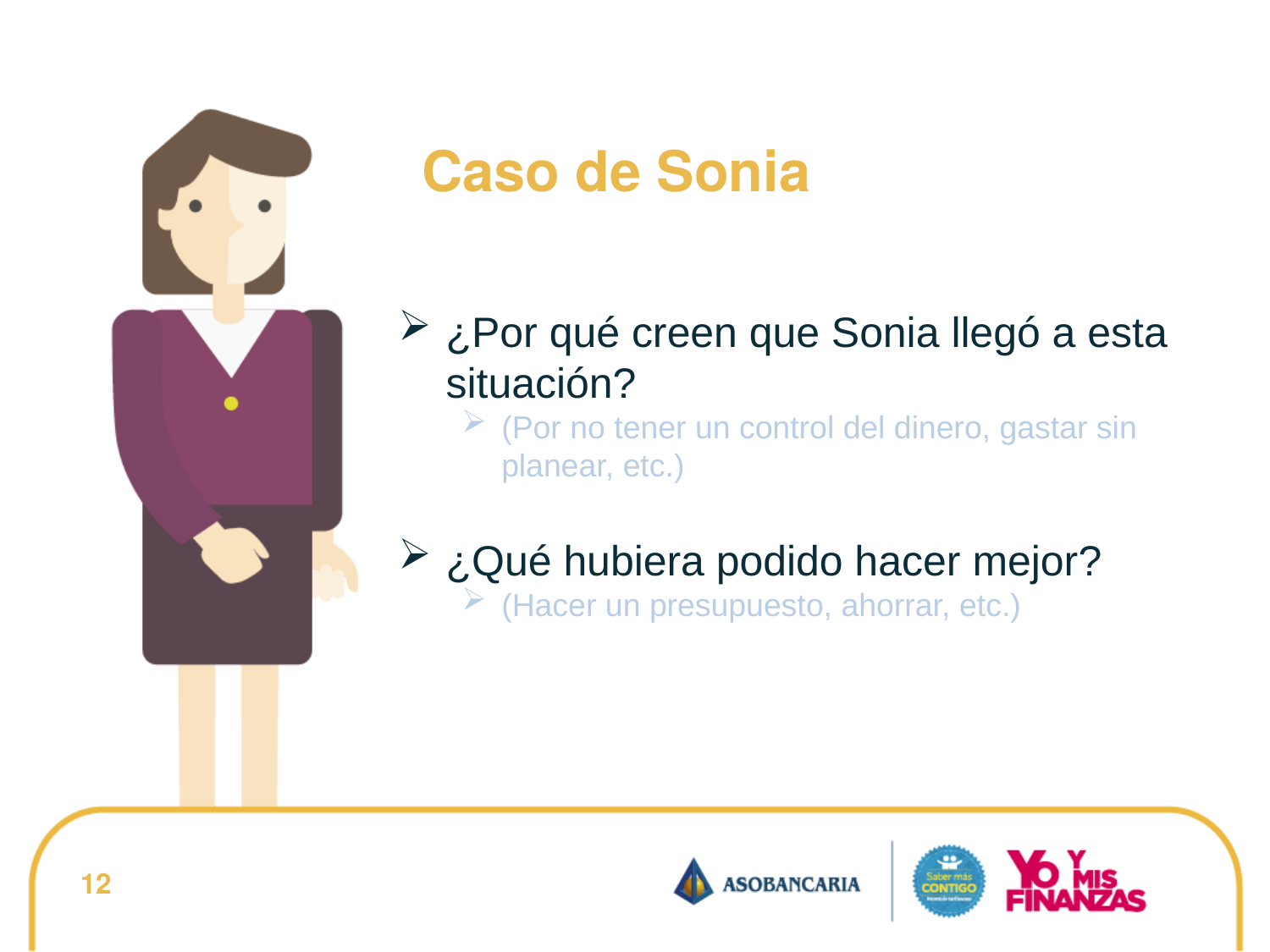

Caso de Sonia
¿Por qué creen que Sonia llegó a esta situación?
(Por no tener un control del dinero, gastar sin planear, etc.)

¿Qué hubiera podido hacer mejor?
(Hacer un presupuesto, ahorrar, etc.)
12